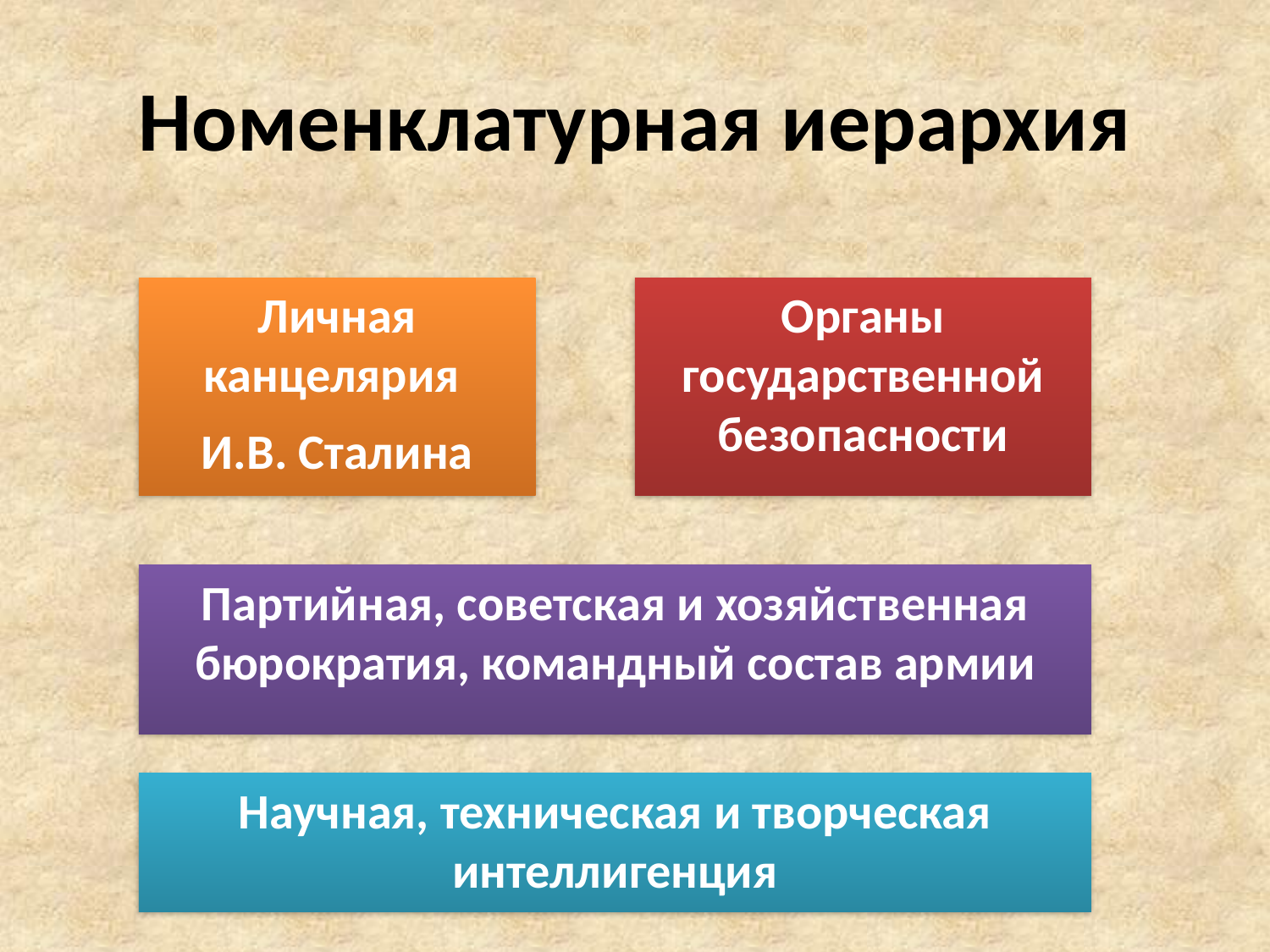

# Номенклатурная иерархия

Личная канцелярия
И.В. Сталина
Органы государственной безопасности
Партийная, советская и хозяйственная бюрократия, командный состав армии
Научная, техническая и творческая интеллигенция